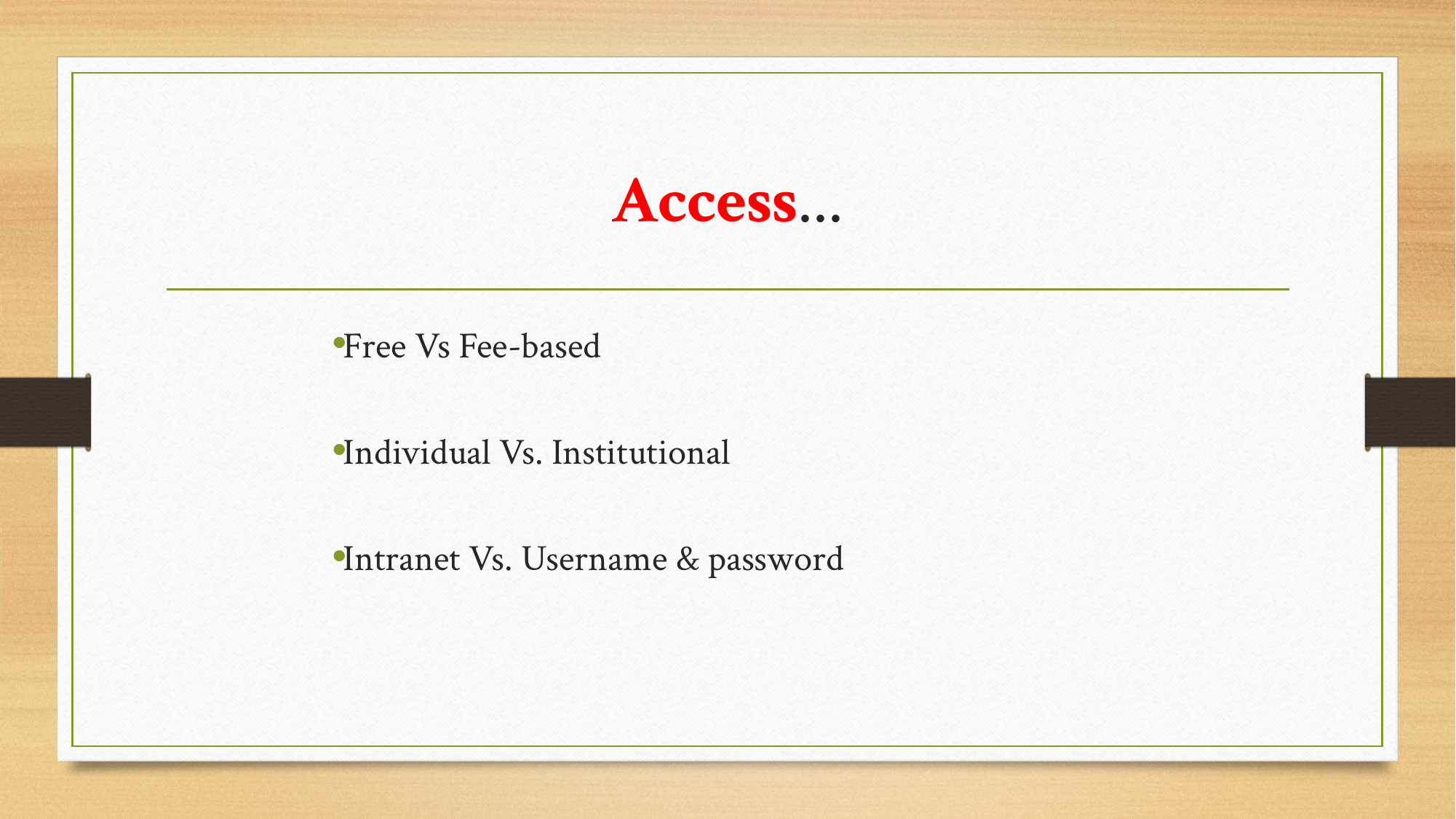

# Access...
 Free Vs Fee-based
 Individual Vs. Institutional
 Intranet Vs. Username & password